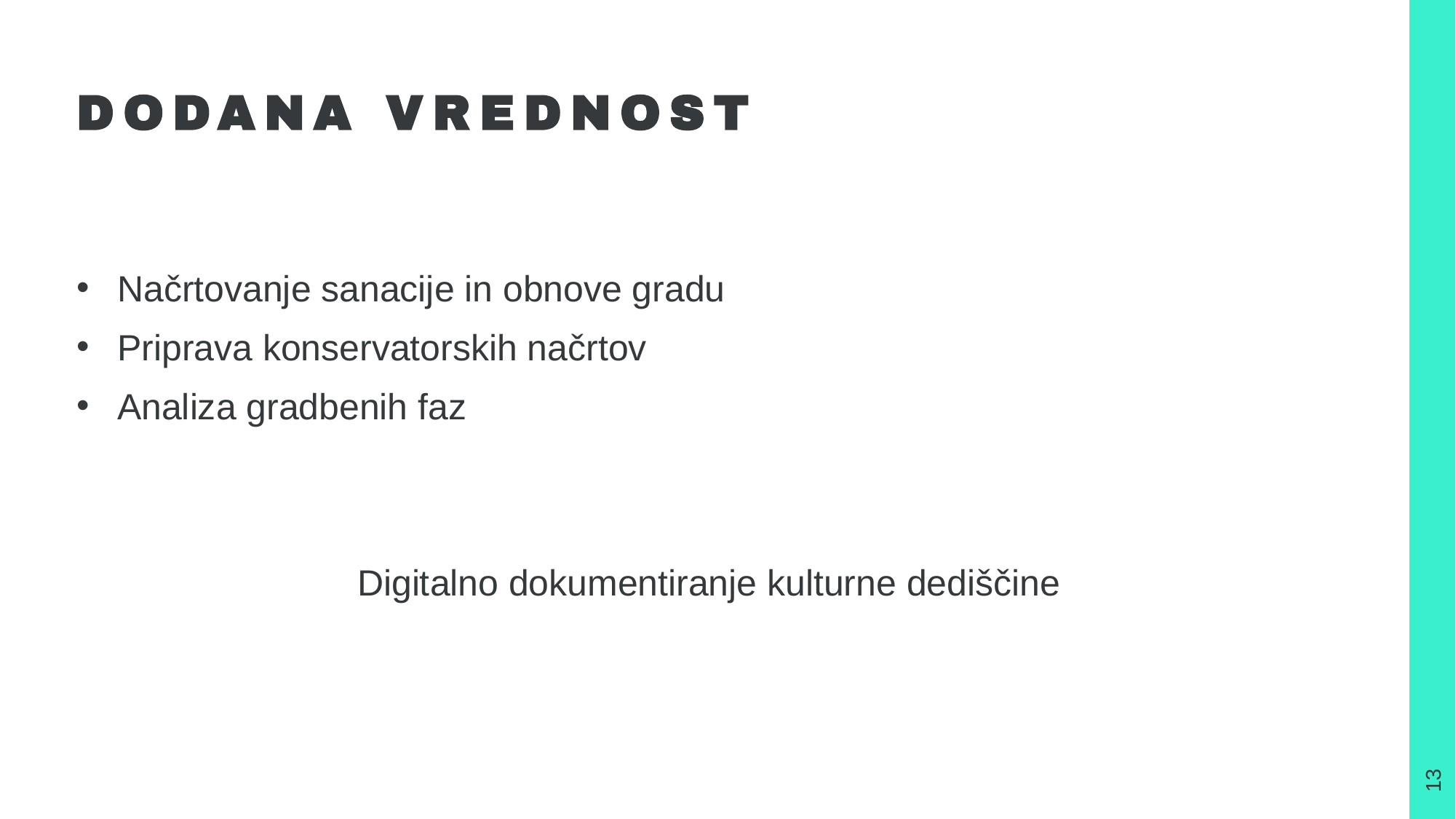

# DODANA VREDNOST
Načrtovanje sanacije in obnove gradu
Priprava konservatorskih načrtov
Analiza gradbenih faz

Digitalno dokumentiranje kulturne dediščine
13